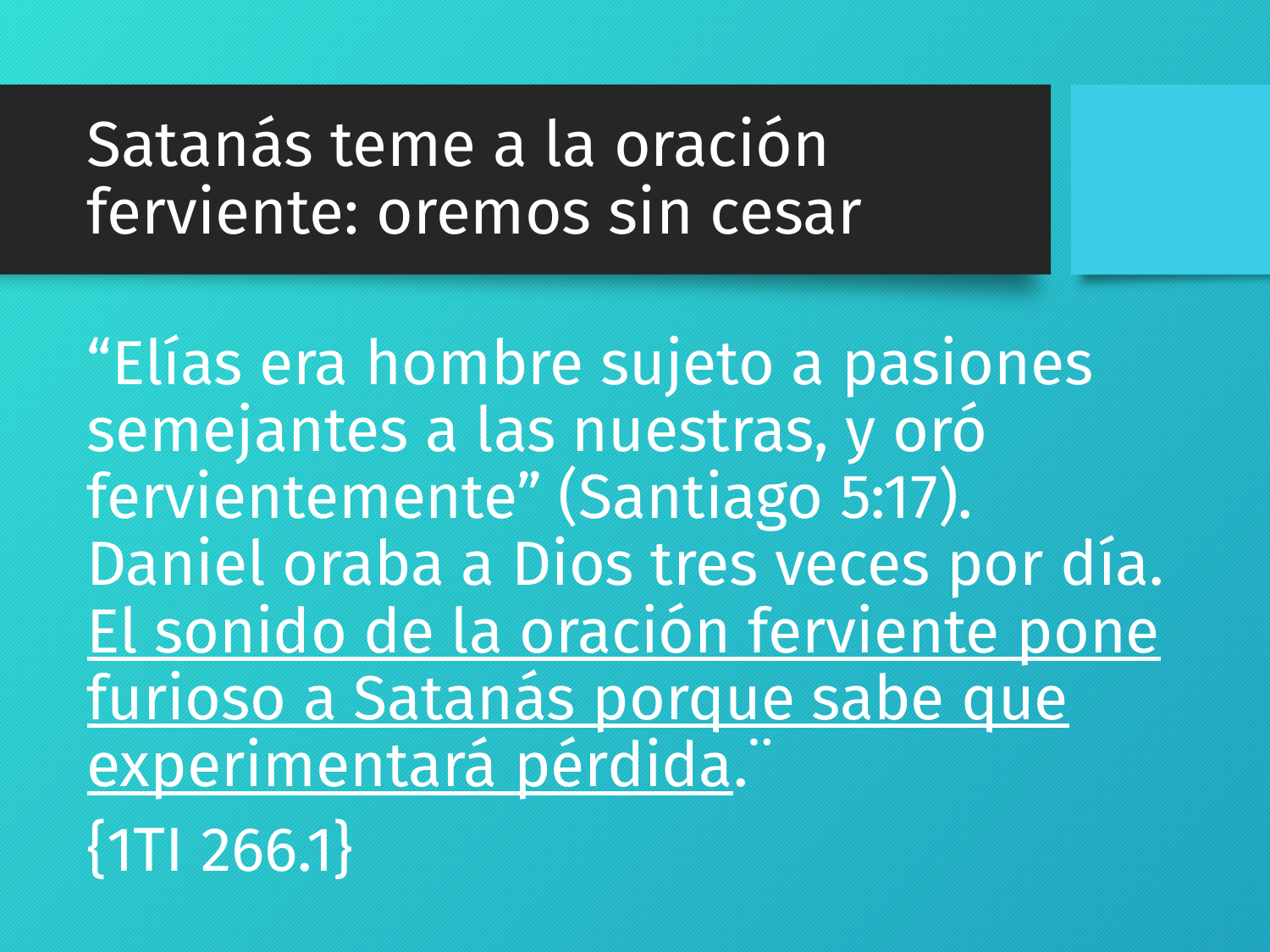

# Satanás teme a la oración ferviente: oremos sin cesar
“Elías era hombre sujeto a pasiones semejantes a las nuestras, y oró fervientemente” (Santiago 5:17). Daniel oraba a Dios tres veces por día. El sonido de la oración ferviente pone furioso a Satanás porque sabe que experimentará pérdida.¨
{1TI 266.1}